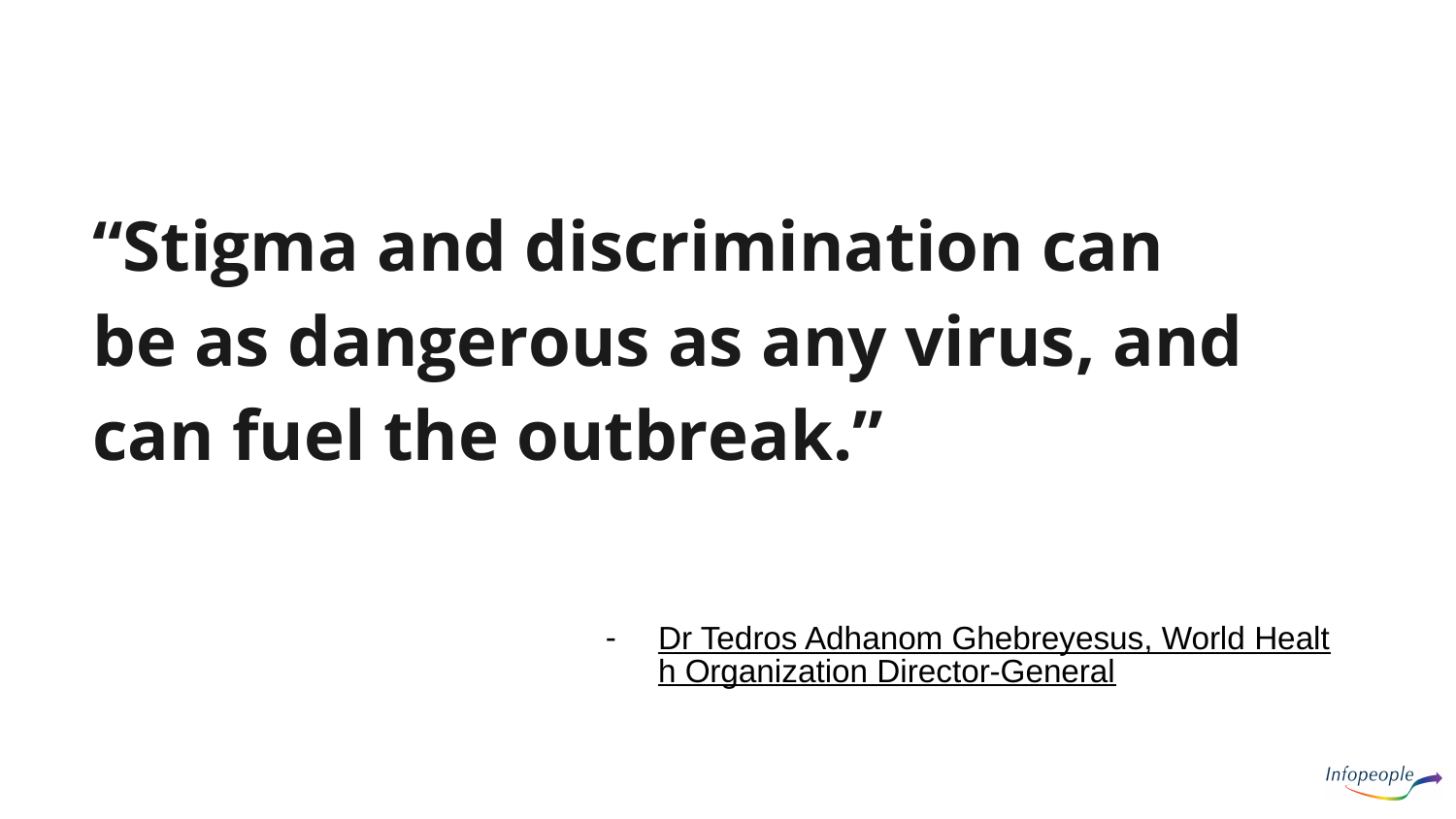

# “Stigma and discrimination can be as dangerous as any virus, and can fuel the outbreak.”
Dr Tedros Adhanom Ghebreyesus, World Health Organization Director-General